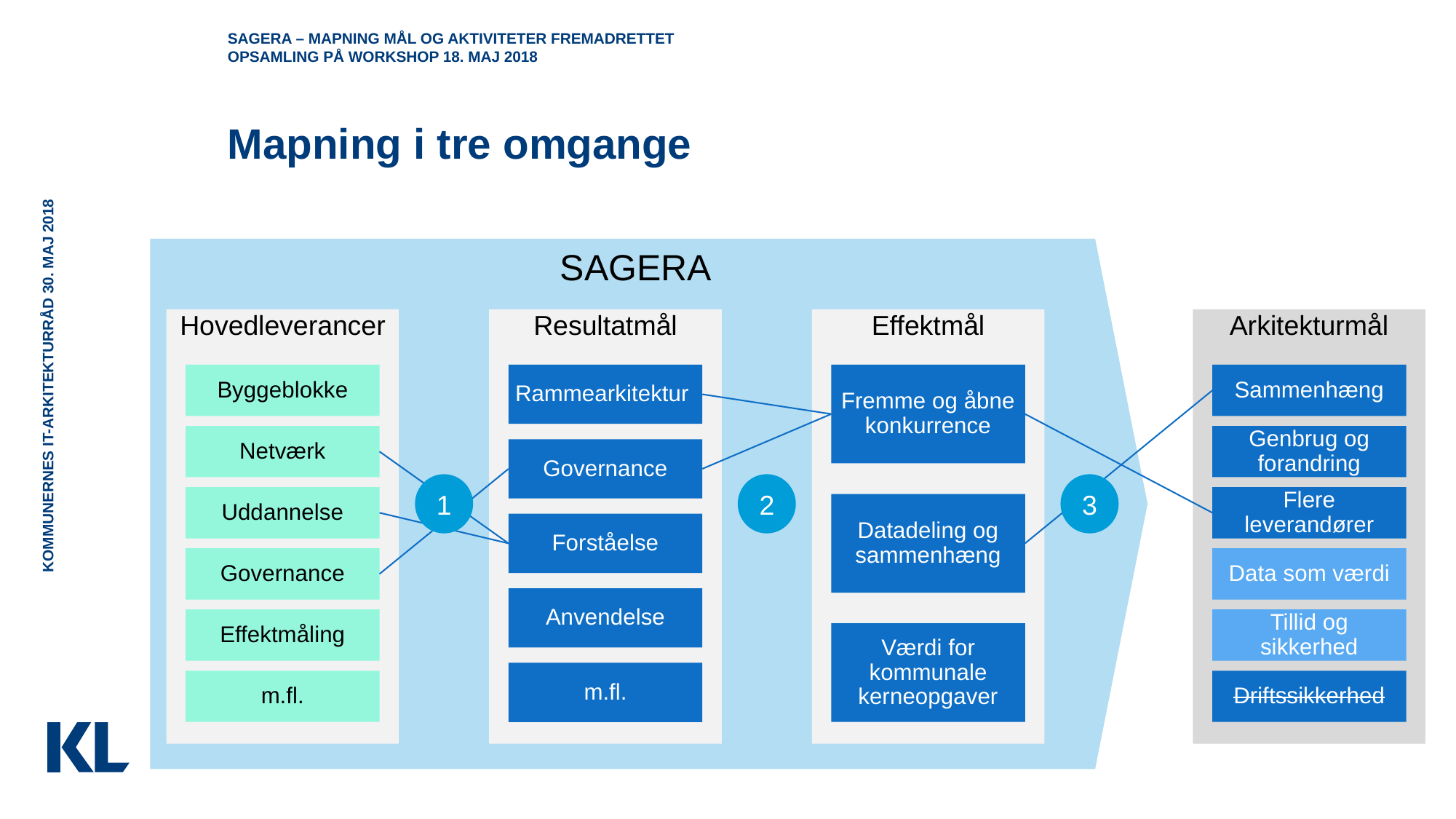

SAGERA – Mapning mål og aktiviteter fremadrettet
Opsamling på workshop 18. maj 2018
# Mapning i tre omgange
SAGERA
Hovedleverancer
Byggeblokke
Netværk
Uddannelse
Governance
Effektmåling
m.fl.
Resultatmål
Rammearkitektur
Governance
Forståelse
Anvendelse
m.fl.
Effektmål
Fremme og åbne konkurrence
Datadeling og sammenhæng
Værdi for kommunale kerneopgaver
Arkitekturmål
Sammenhæng
Genbrug og forandring
Flere leverandører
Data som værdi
Tillid og sikkerhed
Driftssikkerhed
1
2
3
Kommunernes It-Arkitekturråd 30. maj 2018